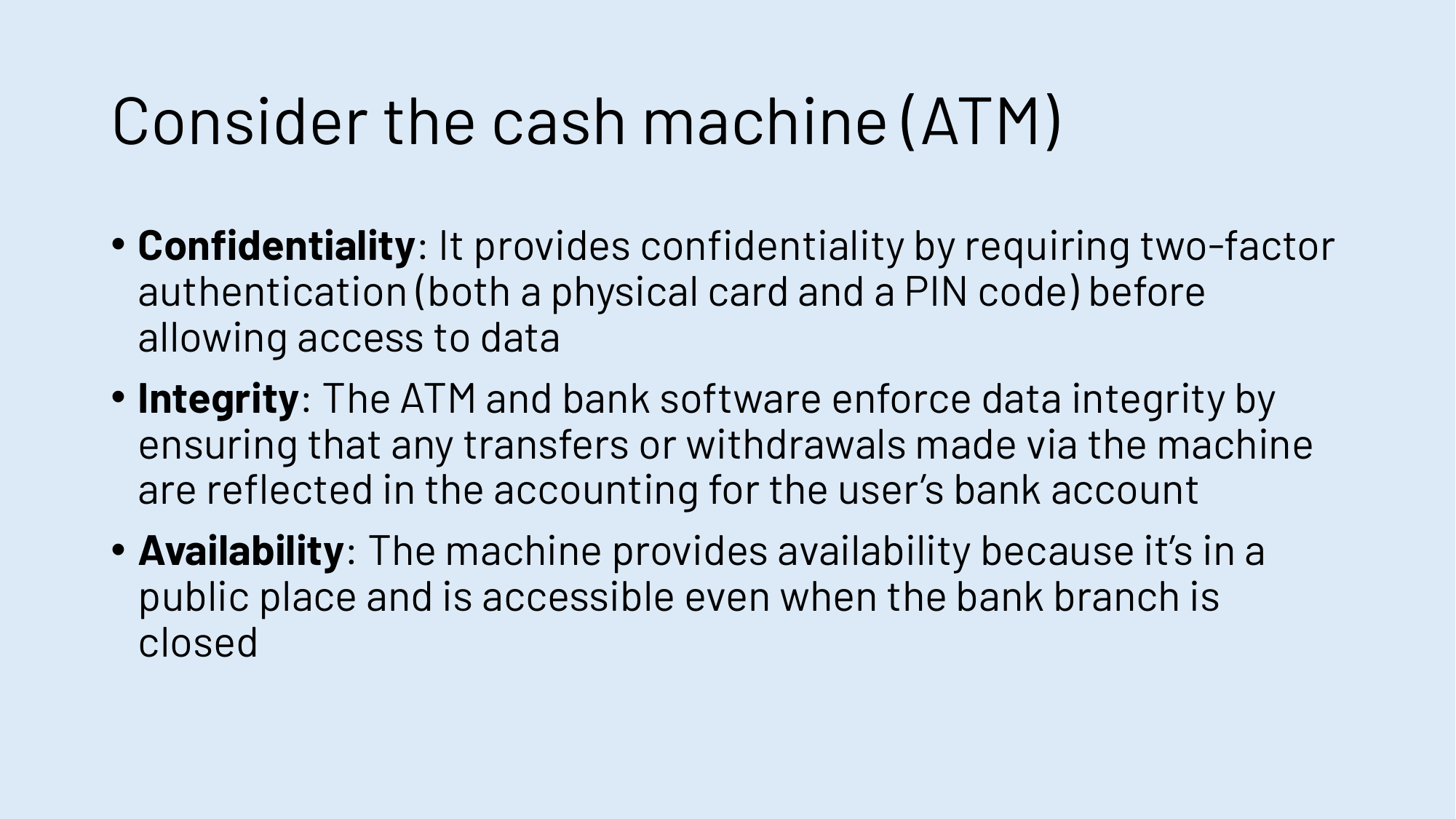

# Consider the cash machine (ATM)
Confidentiality: It provides confidentiality by requiring two-factor authentication (both a physical card and a PIN code) before allowing access to data
Integrity: The ATM and bank software enforce data integrity by ensuring that any transfers or withdrawals made via the machine are reflected in the accounting for the user’s bank account
Availability: The machine provides availability because it’s in a public place and is accessible even when the bank branch is closed